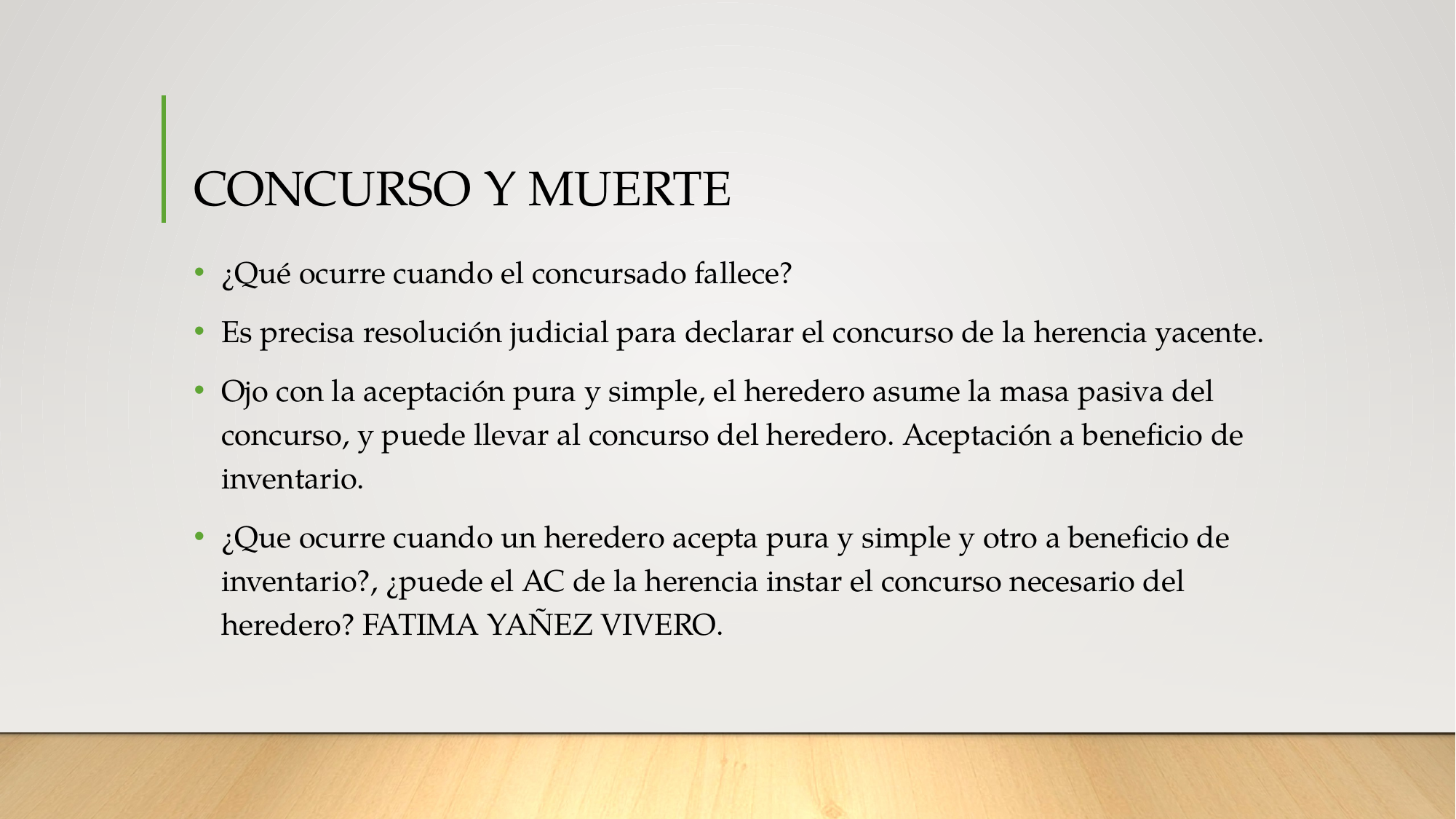

# CONCURSO Y MUERTE
¿Qué ocurre cuando el concursado fallece?
Es precisa resolución judicial para declarar el concurso de la herencia yacente.
Ojo con la aceptación pura y simple, el heredero asume la masa pasiva del concurso, y puede llevar al concurso del heredero. Aceptación a beneficio de inventario.
¿Que ocurre cuando un heredero acepta pura y simple y otro a beneficio de inventario?, ¿puede el AC de la herencia instar el concurso necesario del heredero? FATIMA YAÑEZ VIVERO.